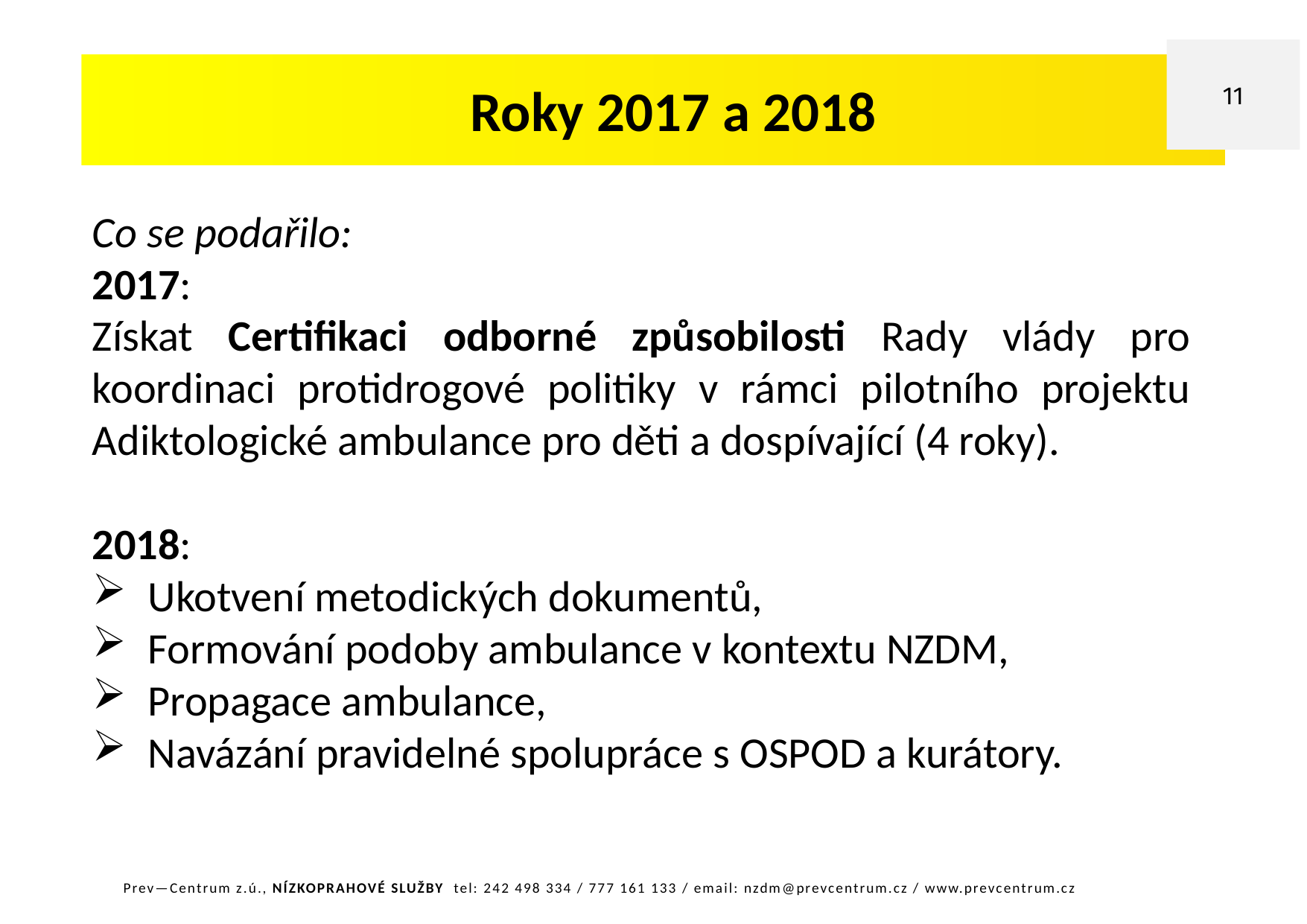

11
Roky 2017 a 2018

Co se podařilo:
2017:
Získat Certifikaci odborné způsobilosti Rady vlády pro koordinaci protidrogové politiky v rámci pilotního projektu Adiktologické ambulance pro děti a dospívající (4 roky).

2018:
Ukotvení metodických dokumentů,
Formování podoby ambulance v kontextu NZDM,
Propagace ambulance,
Navázání pravidelné spolupráce s OSPOD a kurátory.

Prev—Centrum z.ú., NÍZKOPRAHOVÉ SLUŽBY  tel: 242 498 334 / 777 161 133 / email: nzdm@prevcentrum.cz / www.prevcentrum.cz